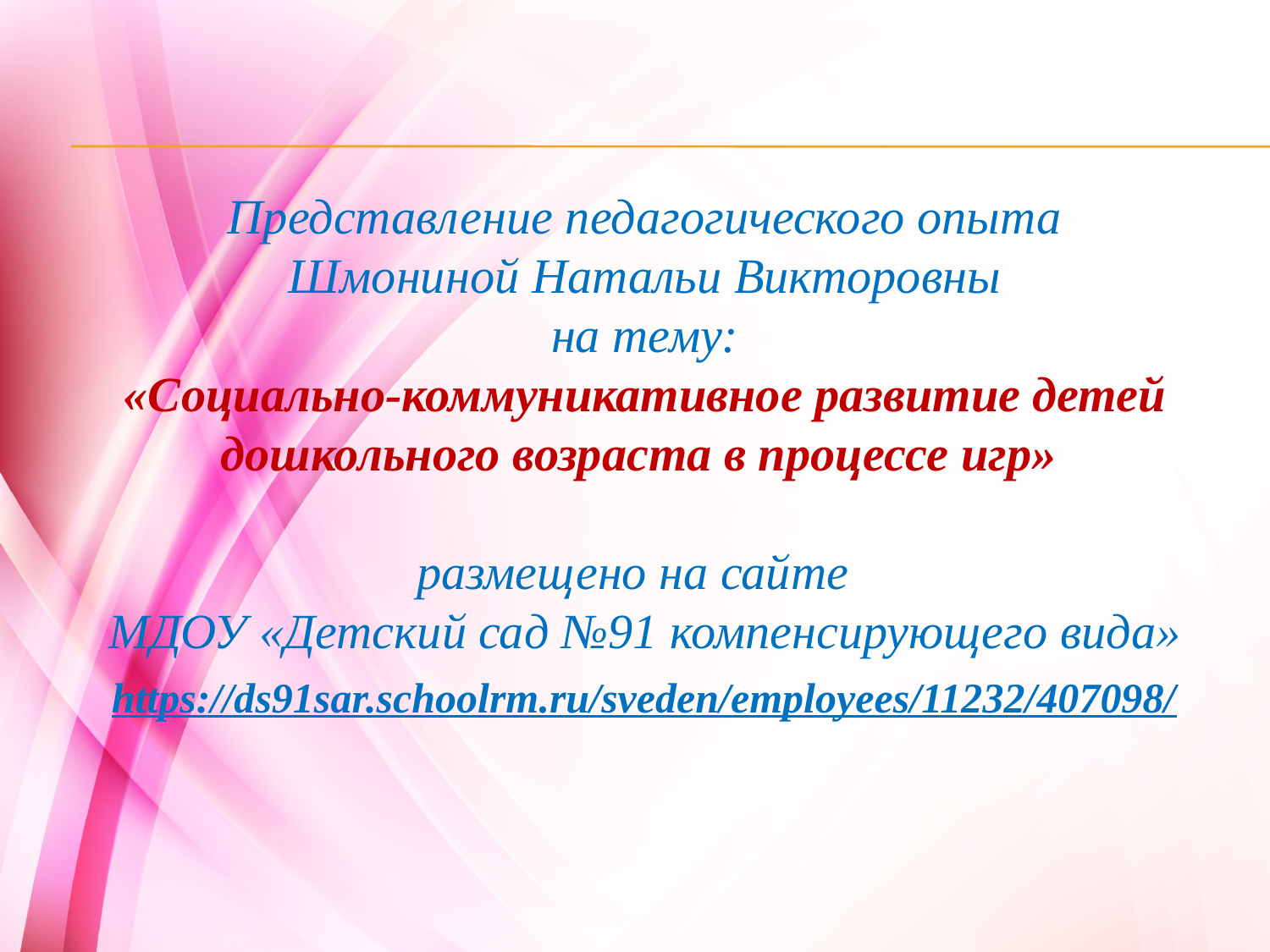

Представление педагогического опыта
Шмониной Натальи Викторовны
на тему:
«Социально-коммуникативное развитие детей дошкольного возраста в процессе игр»
размещено на сайте
МДОУ «Детский сад №91 компенсирующего вида»
https://ds91sar.schoolrm.ru/sveden/employees/11232/407098/